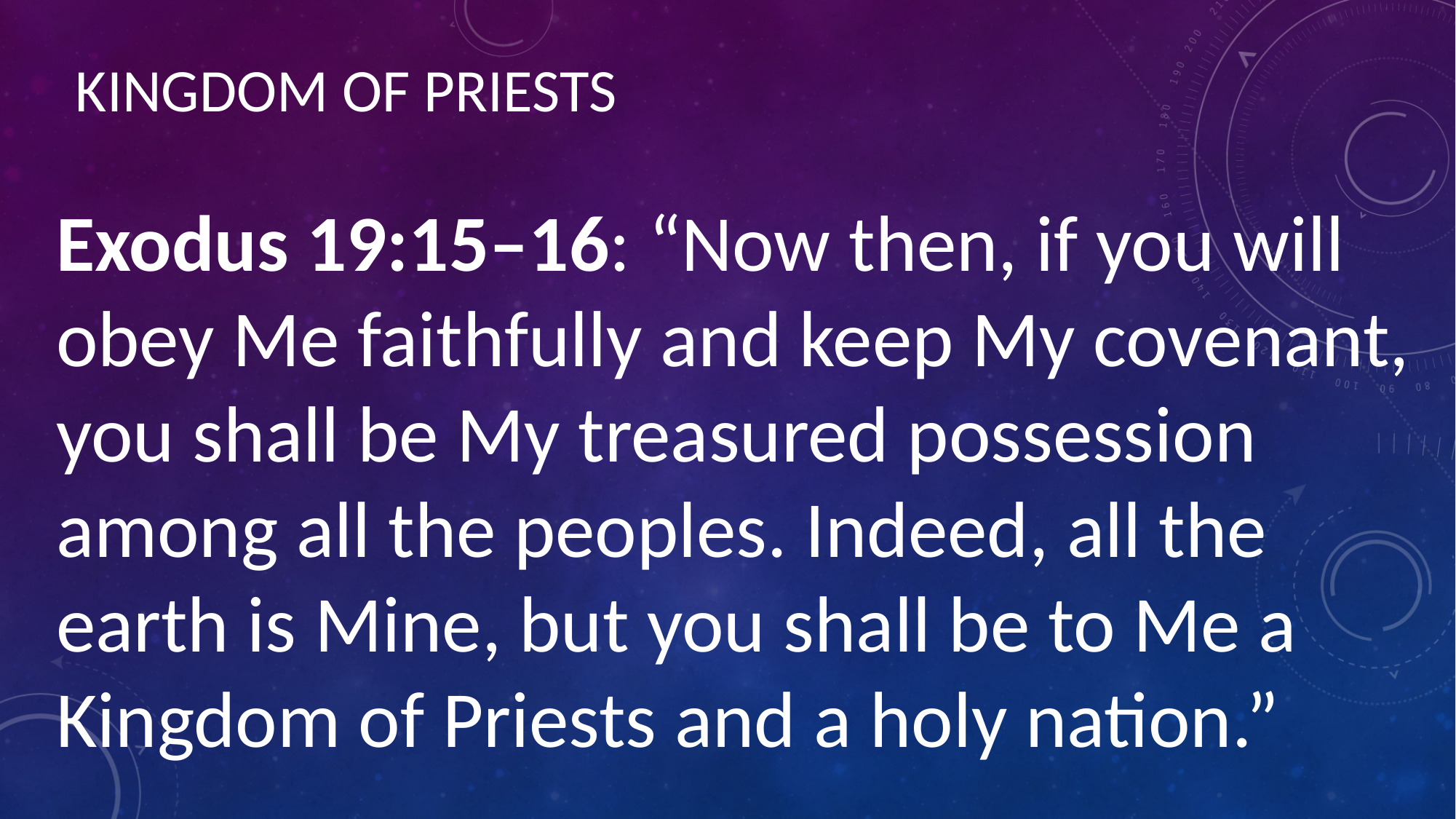

# Kingdom of priests
Exodus 19:15–16: “Now then, if you will obey Me faithfully and keep My covenant, you shall be My treasured possession among all the peoples. Indeed, all the earth is Mine, but you shall be to Me a Kingdom of Priests and a holy nation.”